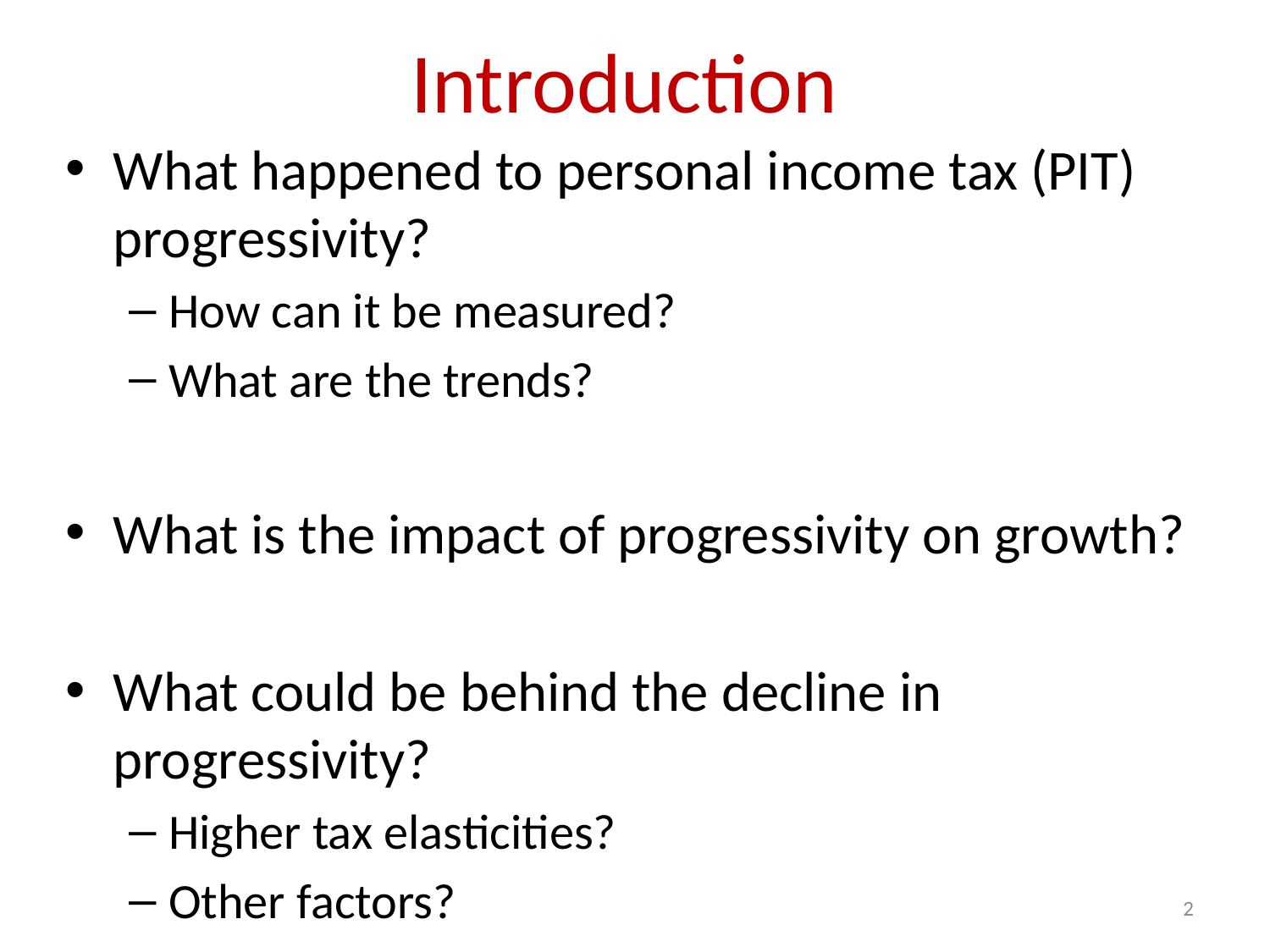

# Introduction
What happened to personal income tax (PIT) progressivity?
How can it be measured?
What are the trends?

What is the impact of progressivity on growth?

What could be behind the decline in progressivity?
Higher tax elasticities?
Other factors?
2